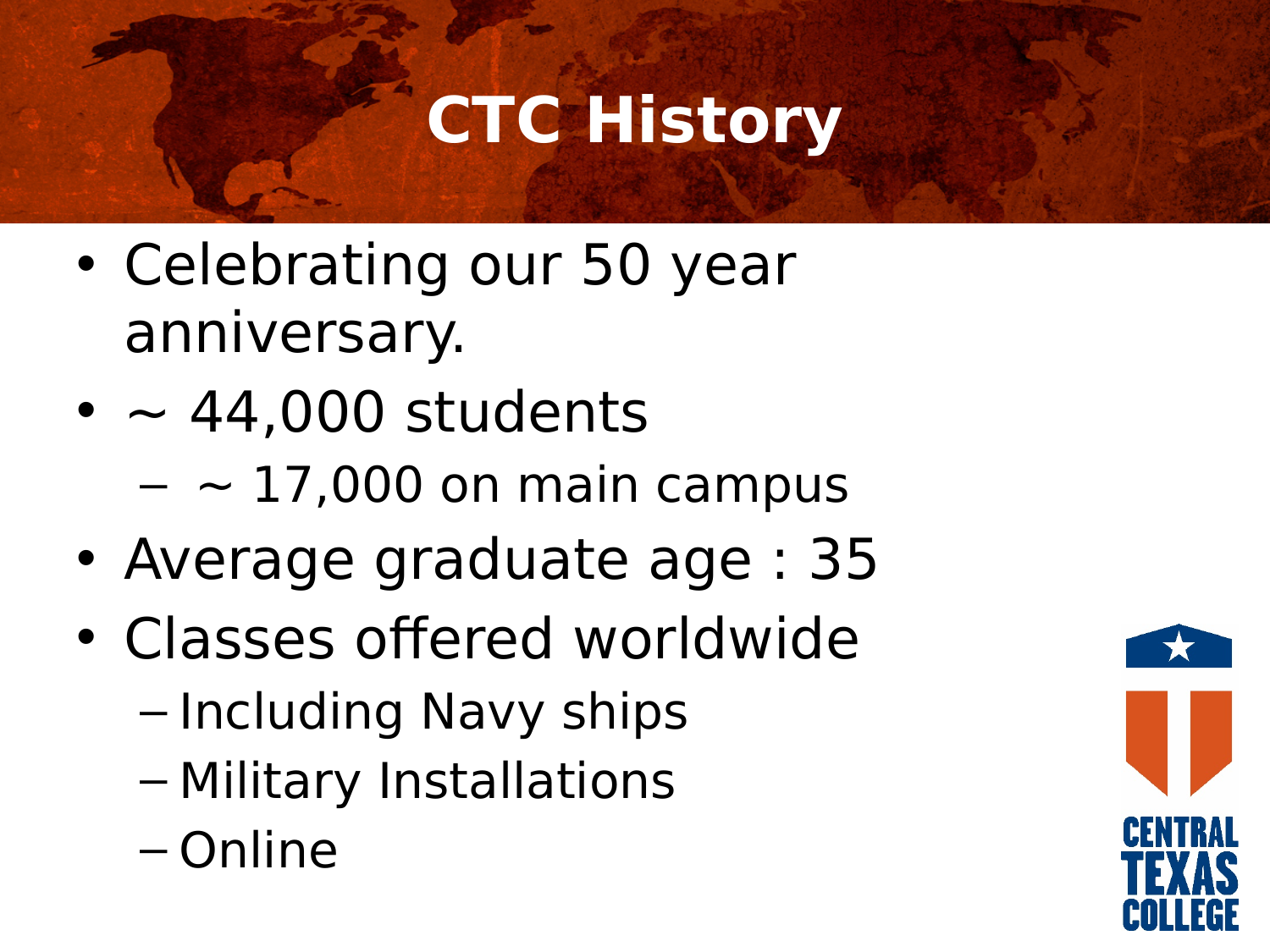

# CTC History
Celebrating our 50 year anniversary.
~ 44,000 students
 ~ 17,000 on main campus
Average graduate age : 35
Classes offered worldwide
Including Navy ships
Military Installations
Online